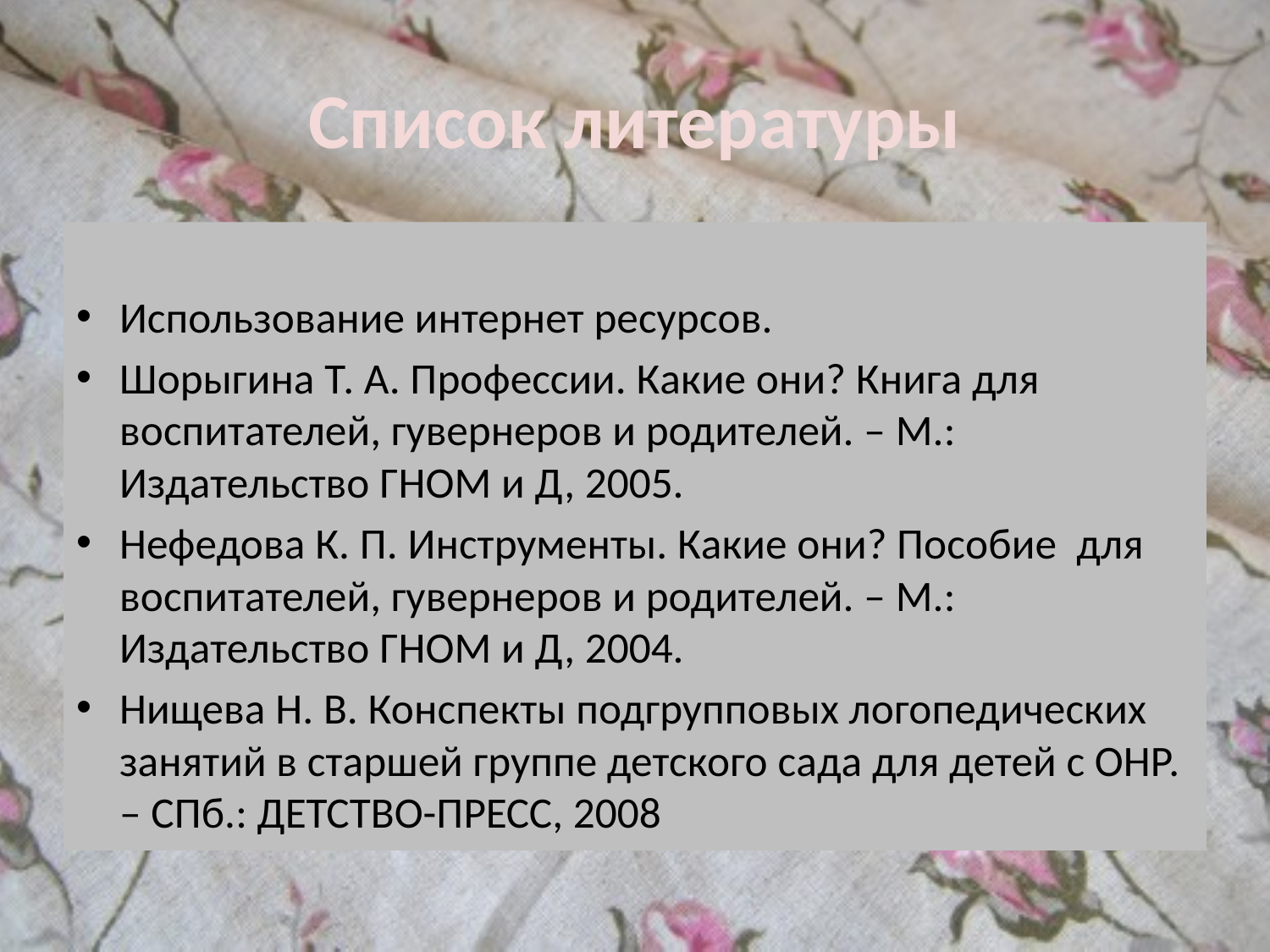

# Список литературы

Использование интернет ресурсов.
Шорыгина Т. А. Профессии. Какие они? Книга для воспитателей, гувернеров и родителей. – М.: Издательство ГНОМ и Д, 2005.
Нефедова К. П. Инструменты. Какие они? Пособие  для воспитателей, гувернеров и родителей. – М.: Издательство ГНОМ и Д, 2004.
Нищева Н. В. Конспекты подгрупповых логопедических занятий в старшей группе детского сада для детей с ОНР. – СПб.: ДЕТСТВО-ПРЕСС, 2008